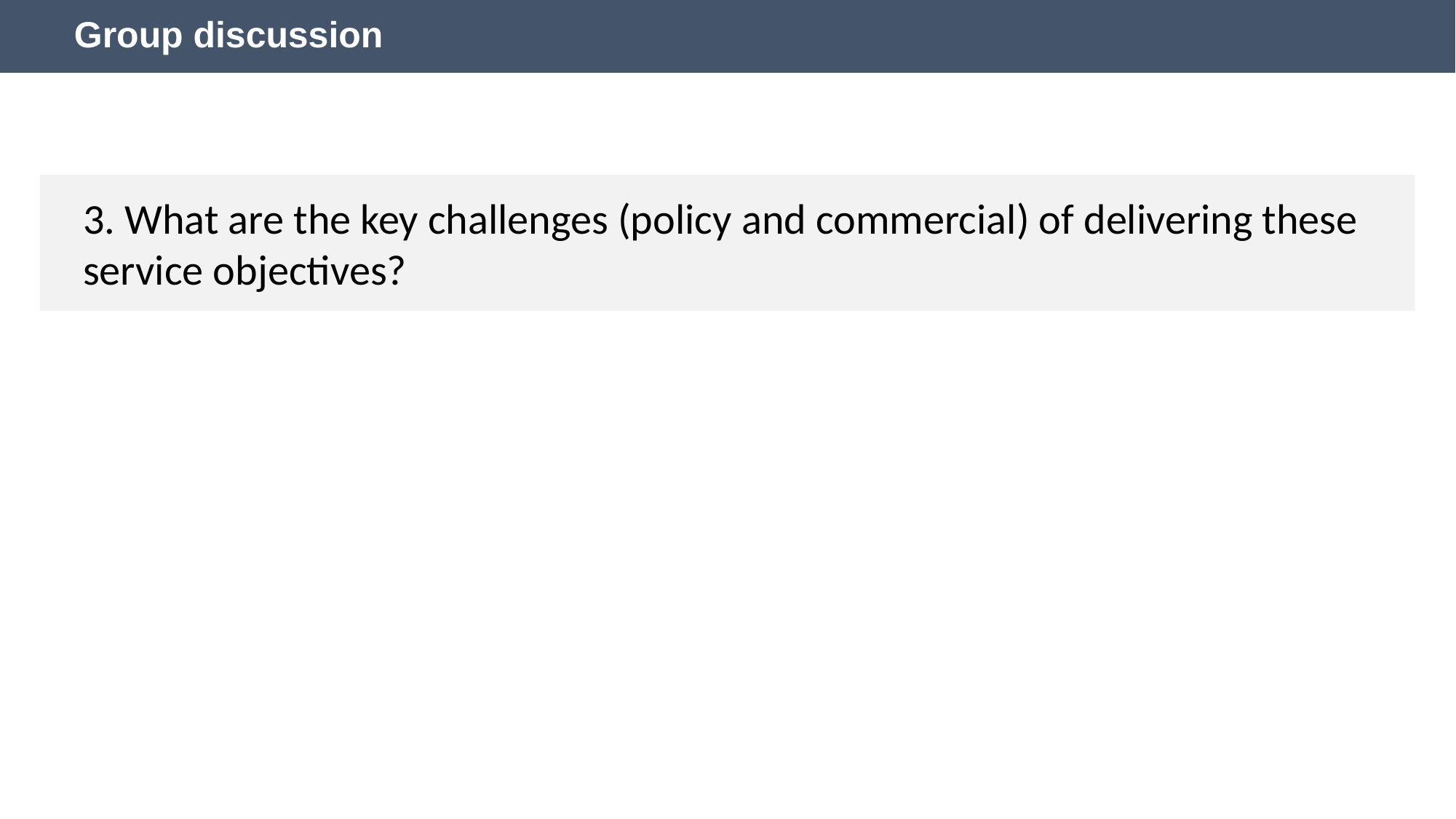

Group discussion
3. What are the key challenges (policy and commercial) of delivering these service objectives?